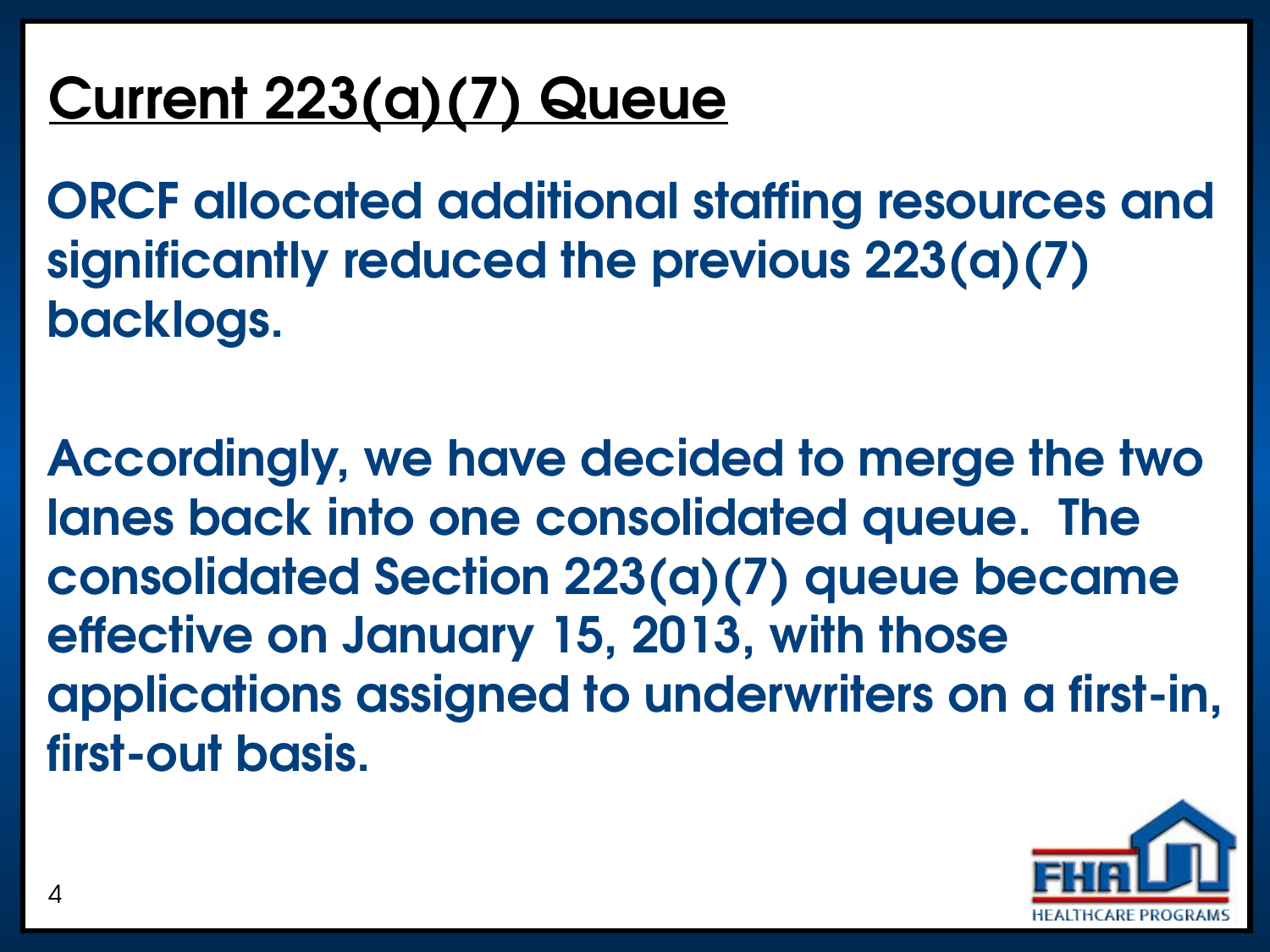

# Current 223(a)(7) Queue
ORCF allocated additional staffing resources and significantly reduced the previous 223(a)(7) backlogs.

Accordingly, we have decided to merge the two lanes back into one consolidated queue.  The consolidated Section 223(a)(7) queue became effective on January 15, 2013, with those applications assigned to underwriters on a first-in, first-out basis.